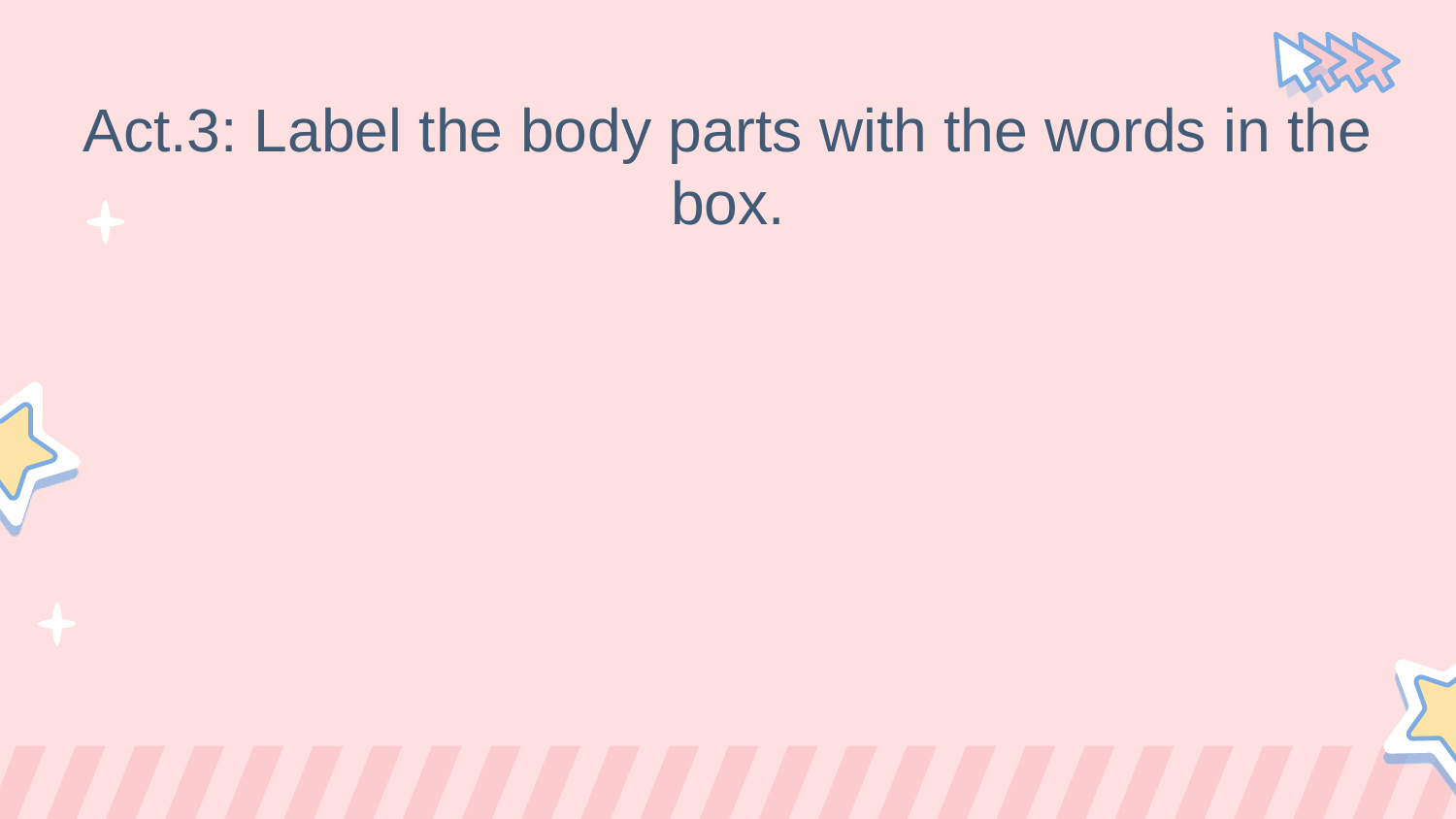

# Act.3: Label the body parts with the words in the box.